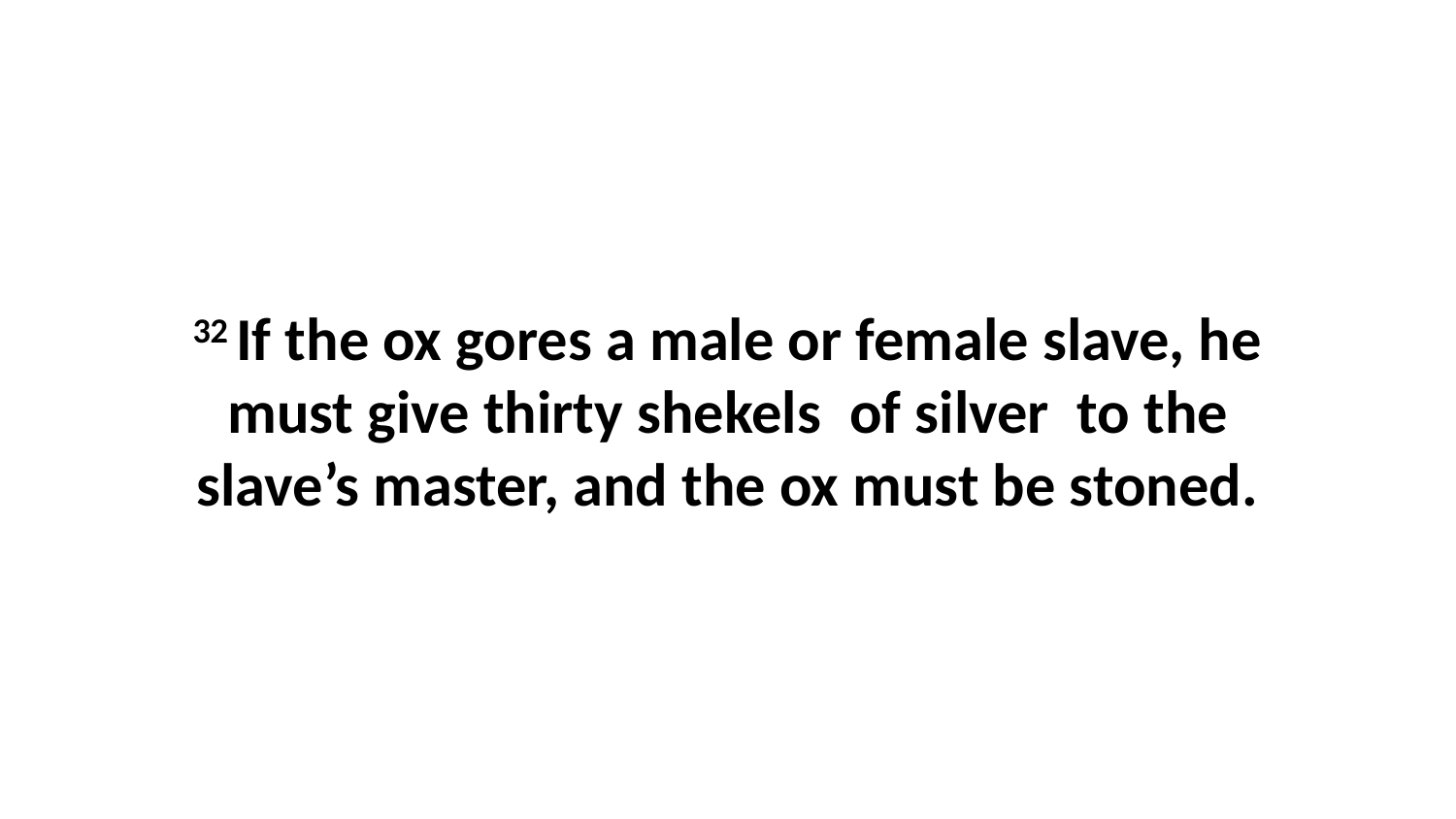

32 If the ox gores a male or female slave, he must give thirty shekels  of silver  to the slave’s master, and the ox must be stoned.